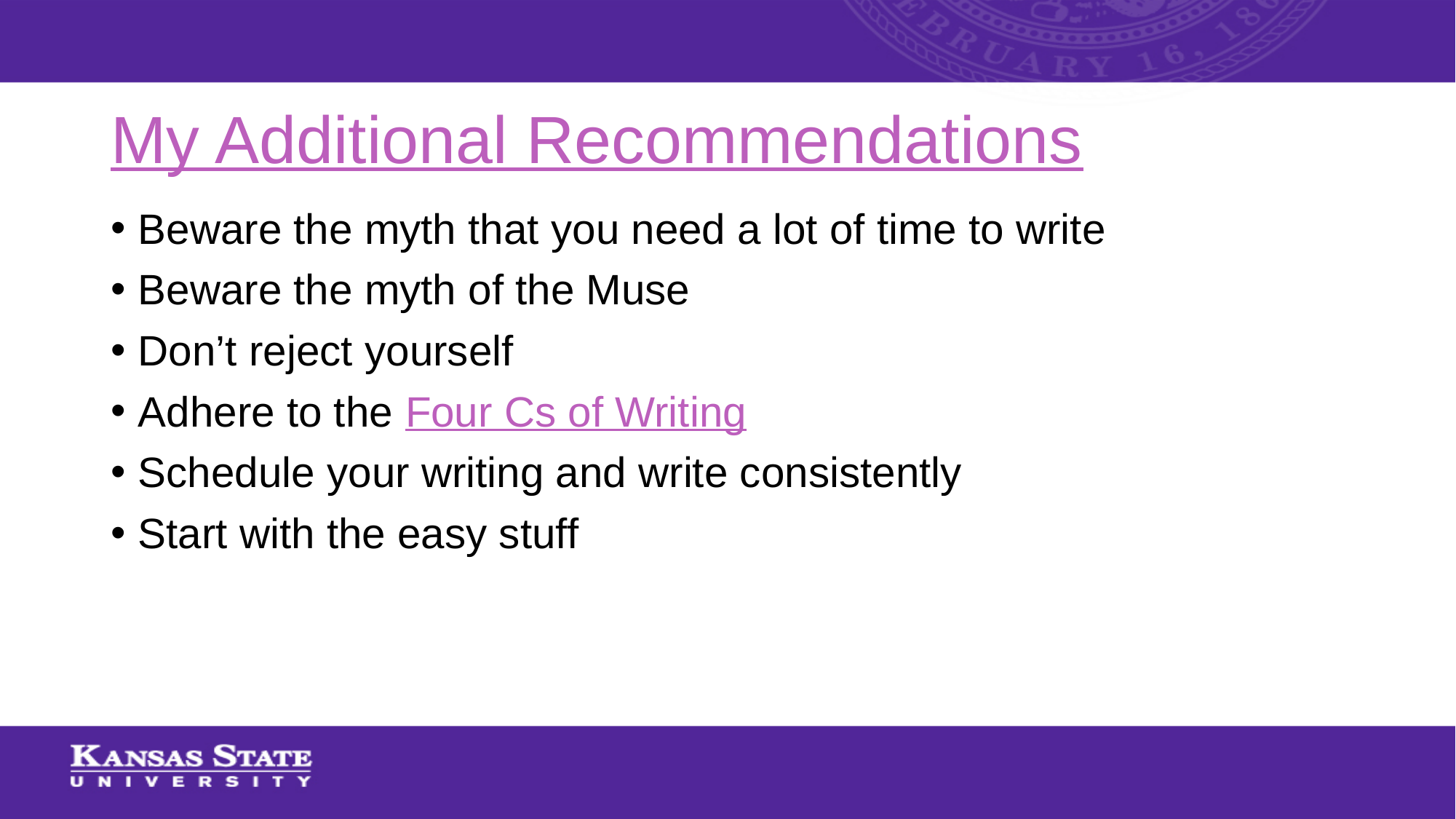

# My Additional Recommendations
Beware the myth that you need a lot of time to write
Beware the myth of the Muse
Don’t reject yourself
Adhere to the Four Cs of Writing
Schedule your writing and write consistently
Start with the easy stuff